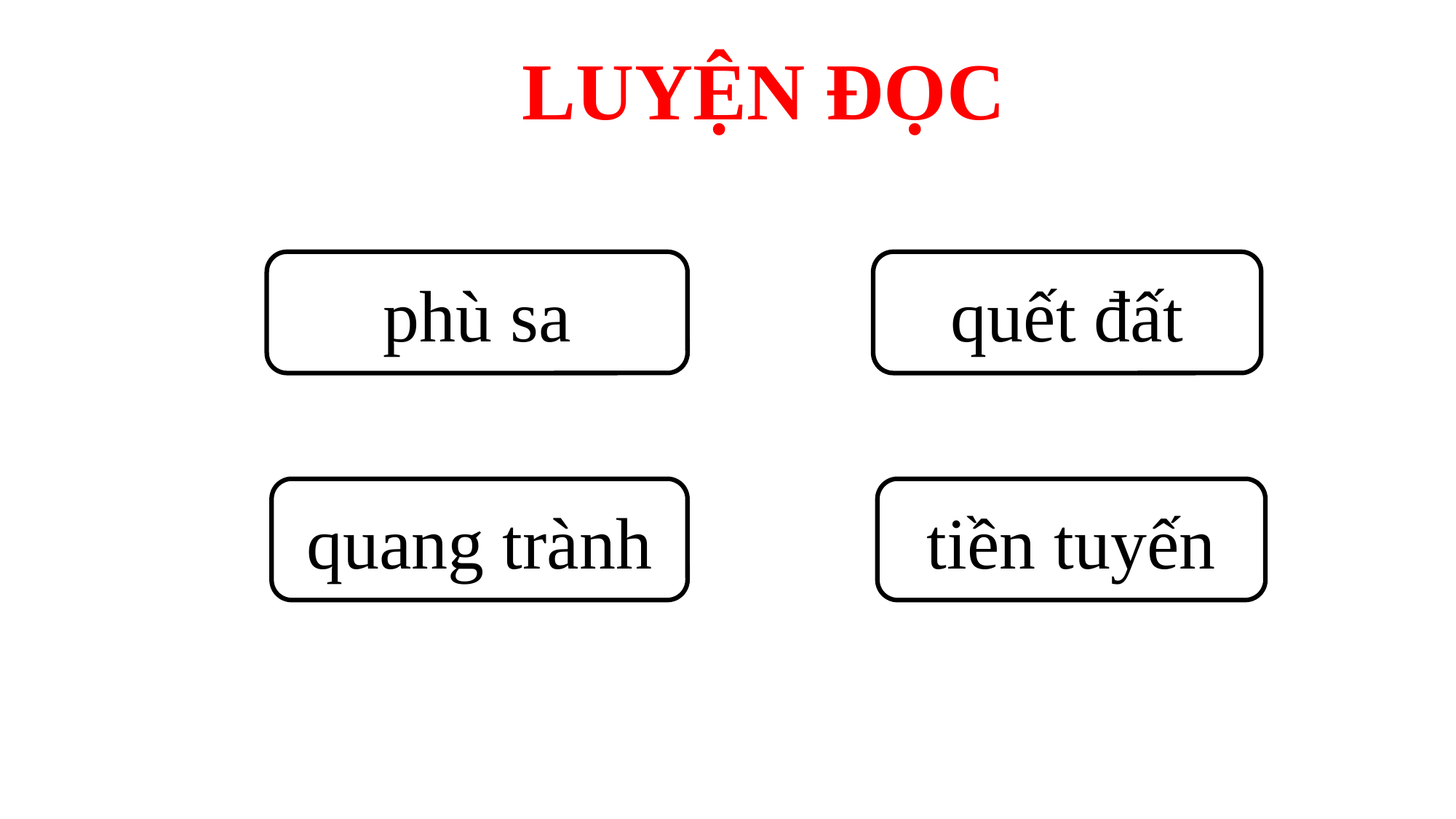

LUYỆN ĐỌC
phù sa
quết đất
quang trành
tiền tuyến